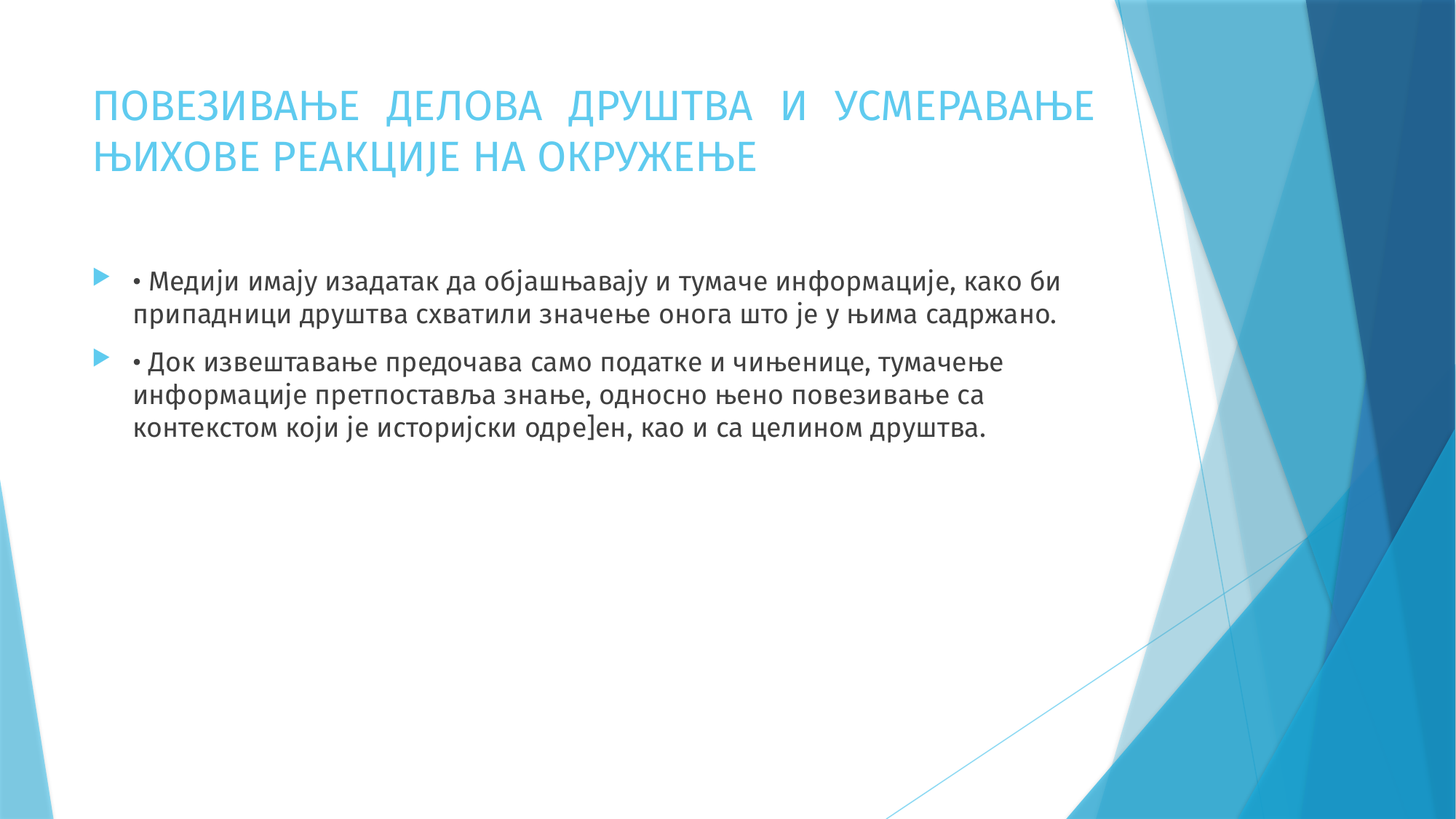

# ПОВЕЗИВАЊЕ ДЕЛОВА ДРУШТВА И УСМЕРАВАЊЕ ЊИХОВЕ РЕАКЦИЈЕ НА ОКРУЖЕЊЕ
• Медији имају изадатак да објашњавају и тумаче информације, како би припадници друштва схватили значење онога што је у њима садржано.
• Док извештавање предочава само податке и чињенице, тумачење информације претпоставља знање, односно њено повезивање са контекстом који је историјски одре]ен, као и са целином друштва.